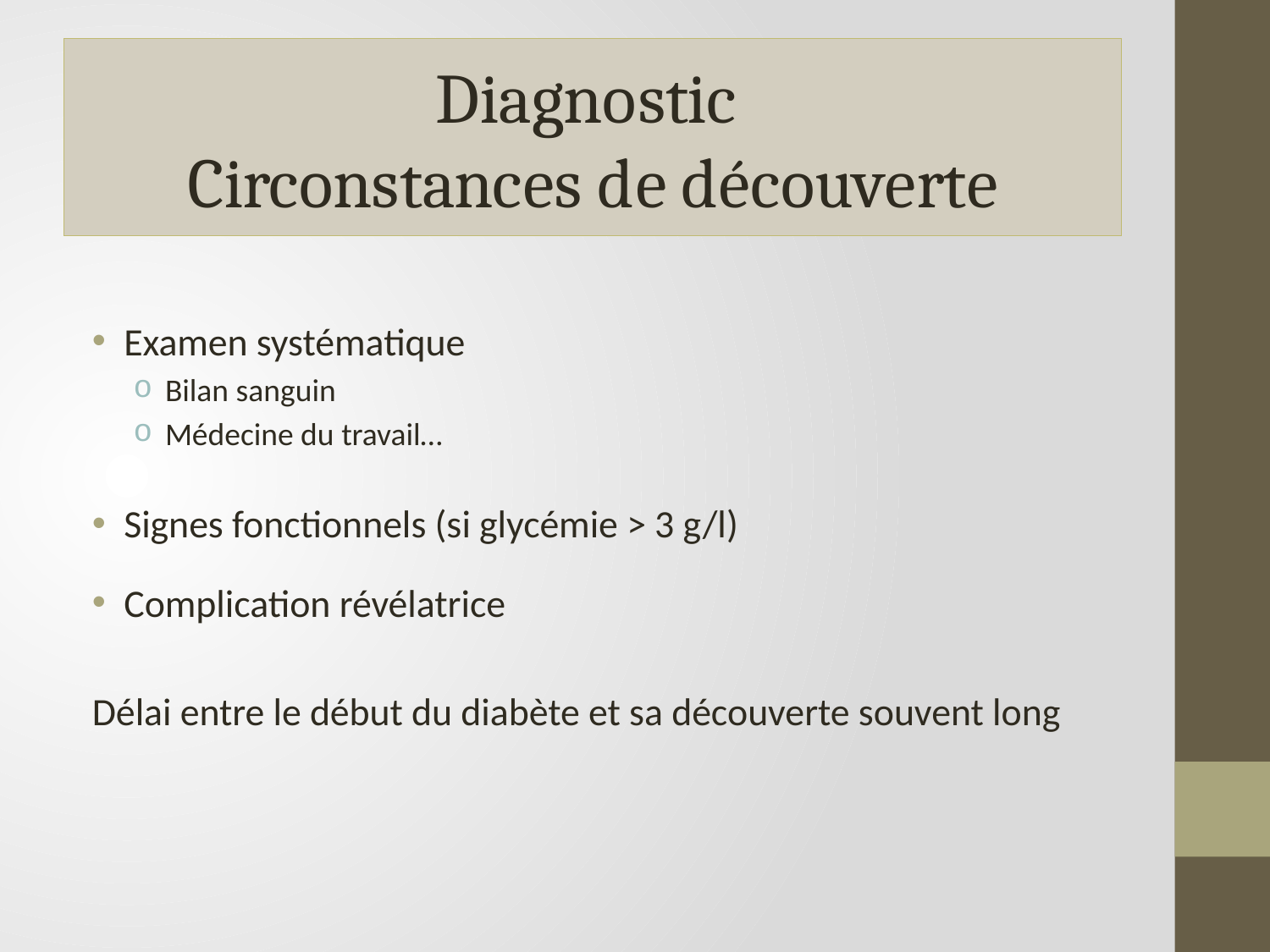

# Diagnostic Circonstances de découverte

Examen systématique
Bilan sanguin
Médecine du travail…

Signes fonctionnels (si glycémie > 3 g/l)

Complication révélatrice

Délai entre le début du diabète et sa découverte souvent long